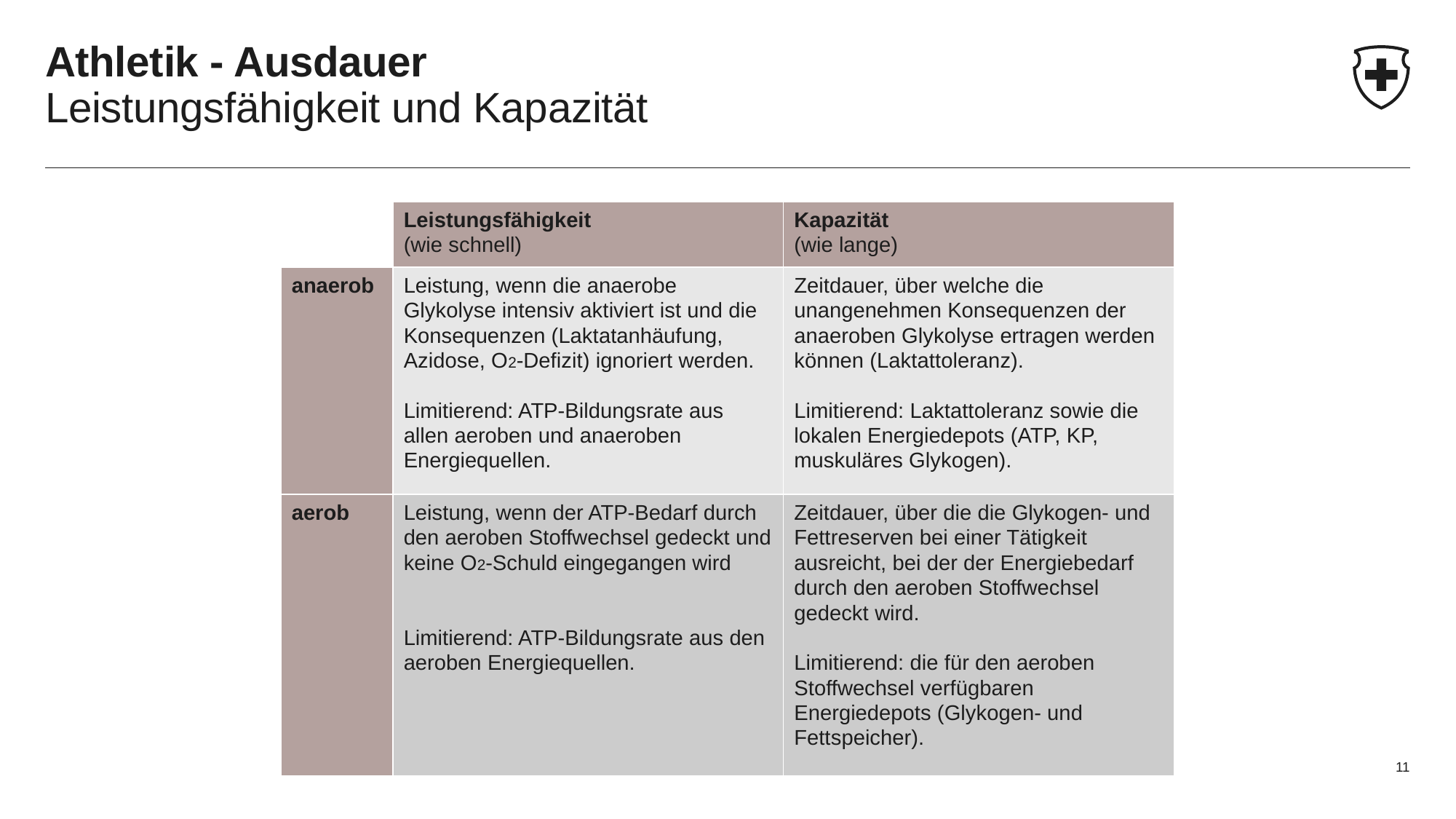

# Athletik - Ausdauer Leistungsfähigkeit und Kapazität
|  | Leistungsfähigkeit (wie schnell) | Kapazität (wie lange) |
| --- | --- | --- |
| anaerob | Leistung, wenn die anaerobe Glykolyse intensiv aktiviert ist und die Konsequenzen (Laktatanhäufung, Azidose, O2-Defizit) ignoriert werden. Limitierend: ATP-Bildungsrate aus allen aeroben und anaeroben Energiequellen. | Zeitdauer, über welche die unangenehmen Konsequenzen der anaeroben Glykolyse ertragen werden können (Laktattoleranz). Limitierend: Laktattoleranz sowie die lokalen Energiedepots (ATP, KP, muskuläres Glykogen). |
| aerob | Leistung, wenn der ATP-Bedarf durch den aeroben Stoffwechsel gedeckt und keine O2-Schuld eingegangen wird Limitierend: ATP-Bildungsrate aus den aeroben Energiequellen. | Zeitdauer, über die die Glykogen- und Fettreserven bei einer Tätigkeit ausreicht, bei der der Energiebedarf durch den aeroben Stoffwechsel gedeckt wird. Limitierend: die für den aeroben Stoffwechsel verfügbaren Energiedepots (Glykogen- und Fettspeicher). |
11